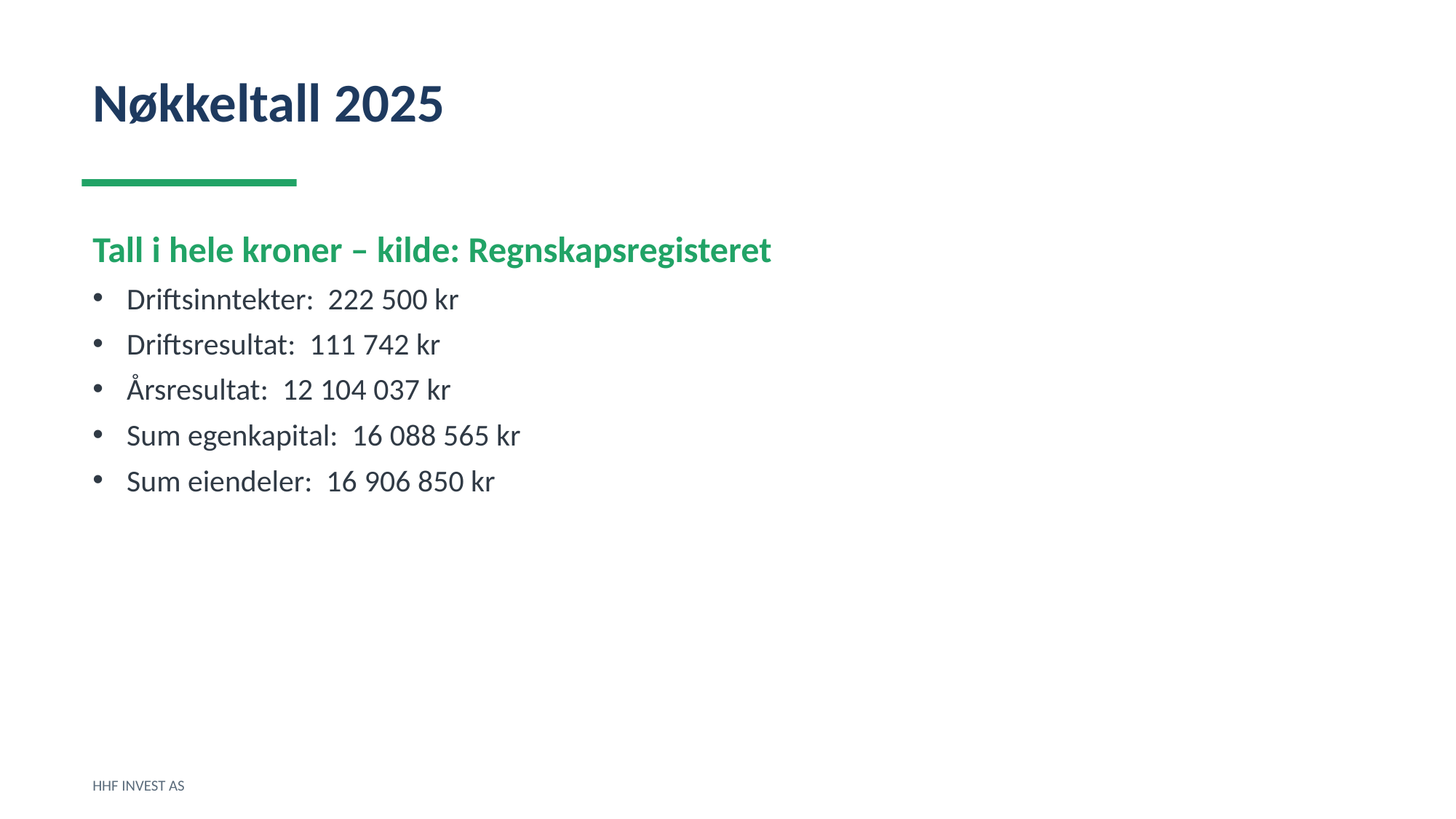

Nøkkeltall 2025

Tall i hele kroner – kilde: Regnskapsregisteret
Driftsinntekter:  222 500 kr
Driftsresultat:  111 742 kr
Årsresultat:  12 104 037 kr
Sum egenkapital:  16 088 565 kr
Sum eiendeler:  16 906 850 kr
HHF INVEST AS